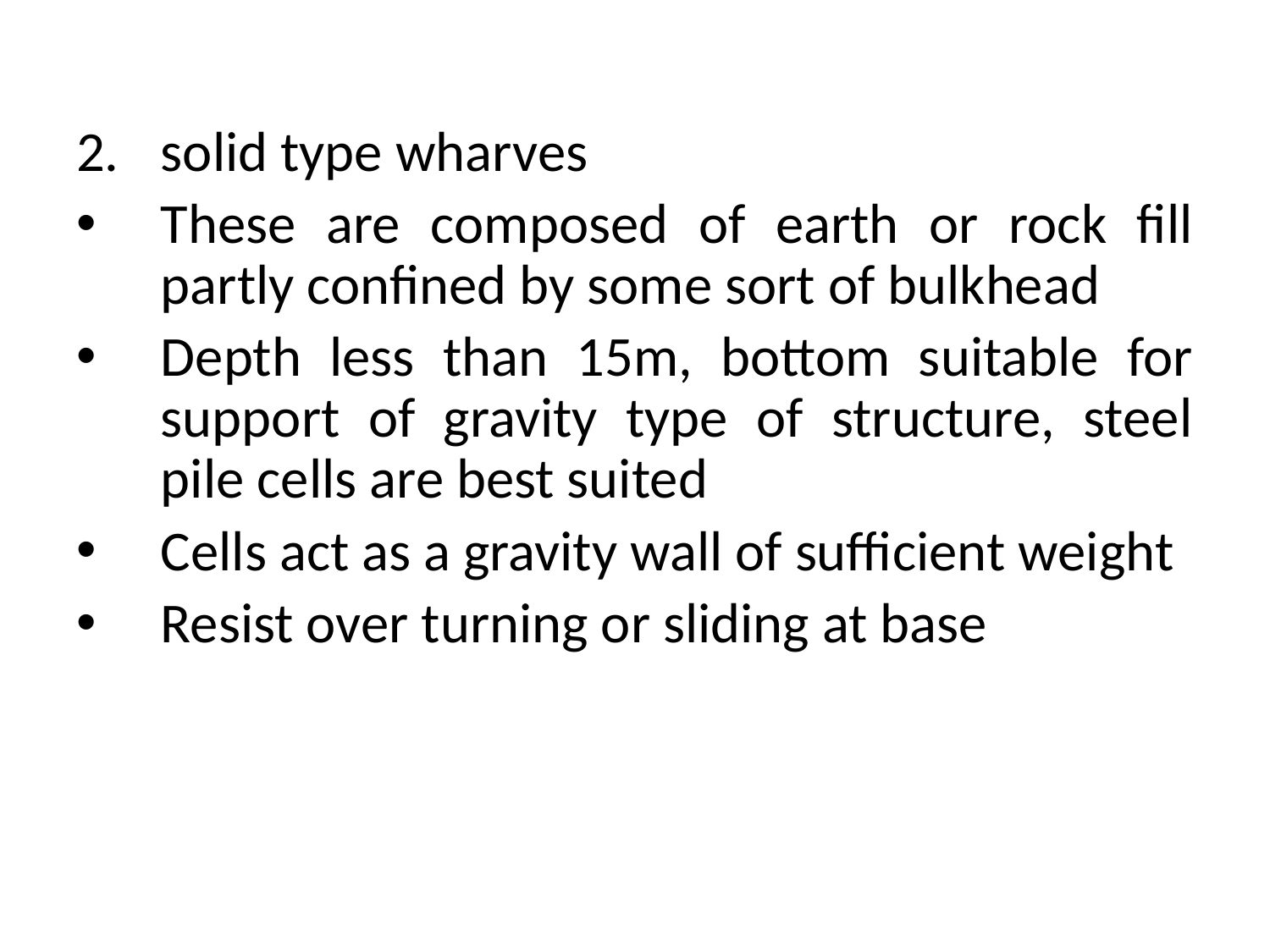

solid type wharves
These are composed of earth or rock fill partly confined by some sort of bulkhead
Depth less than 15m, bottom suitable for support of gravity type of structure, steel pile cells are best suited
Cells act as a gravity wall of sufficient weight
Resist over turning or sliding at base